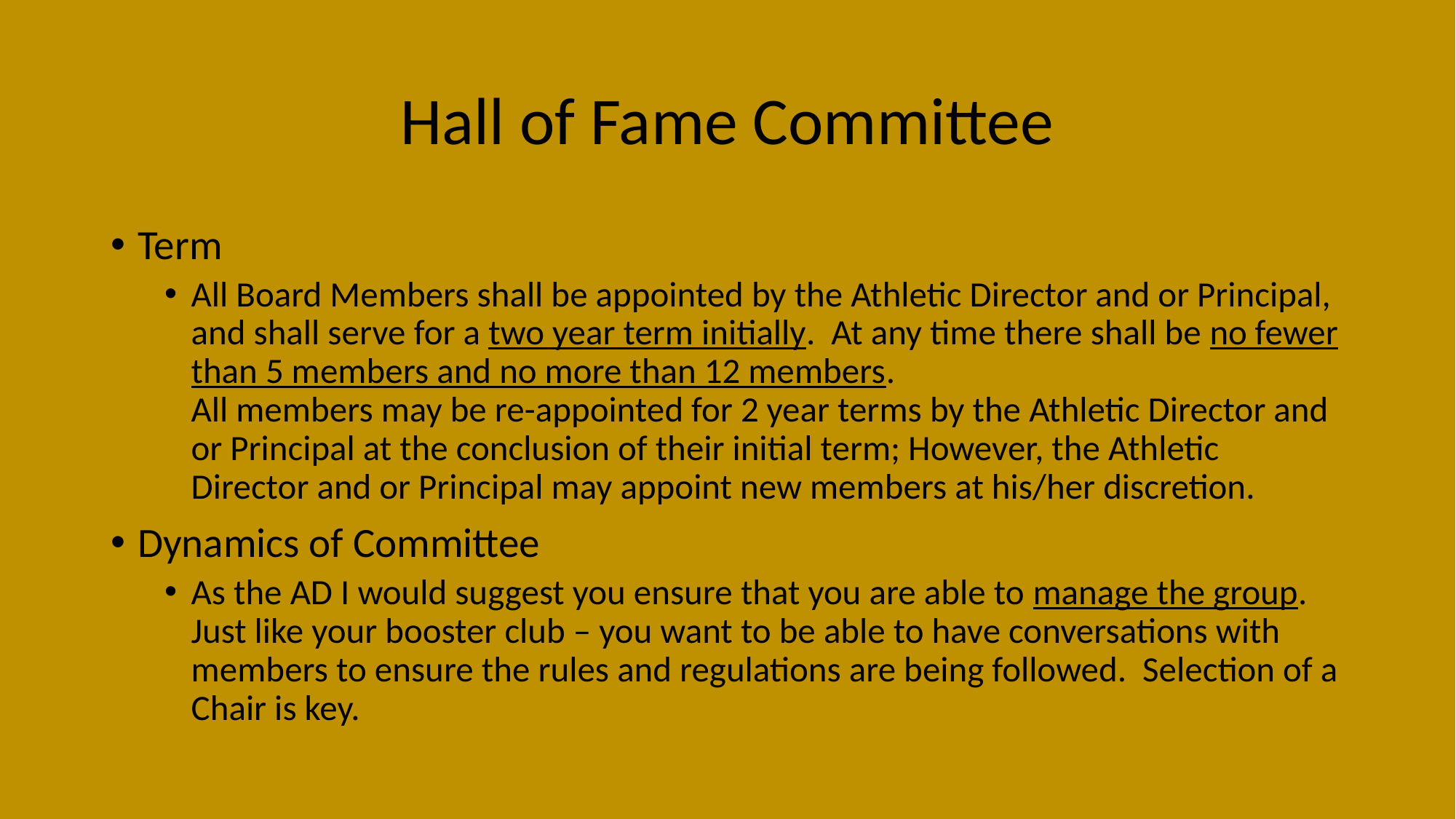

# Hall of Fame Committee
Term
All Board Members shall be appointed by the Athletic Director and or Principal, and shall serve for a two year term initially.  At any time there shall be no fewer than 5 members and no more than 12 members. 
All members may be re-appointed for 2 year terms by the Athletic Director and or Principal at the conclusion of their initial term; However, the Athletic Director and or Principal may appoint new members at his/her discretion.
Dynamics of Committee
As the AD I would suggest you ensure that you are able to manage the group.  Just like your booster club – you want to be able to have conversations with members to ensure the rules and regulations are being followed.  Selection of a Chair is key.